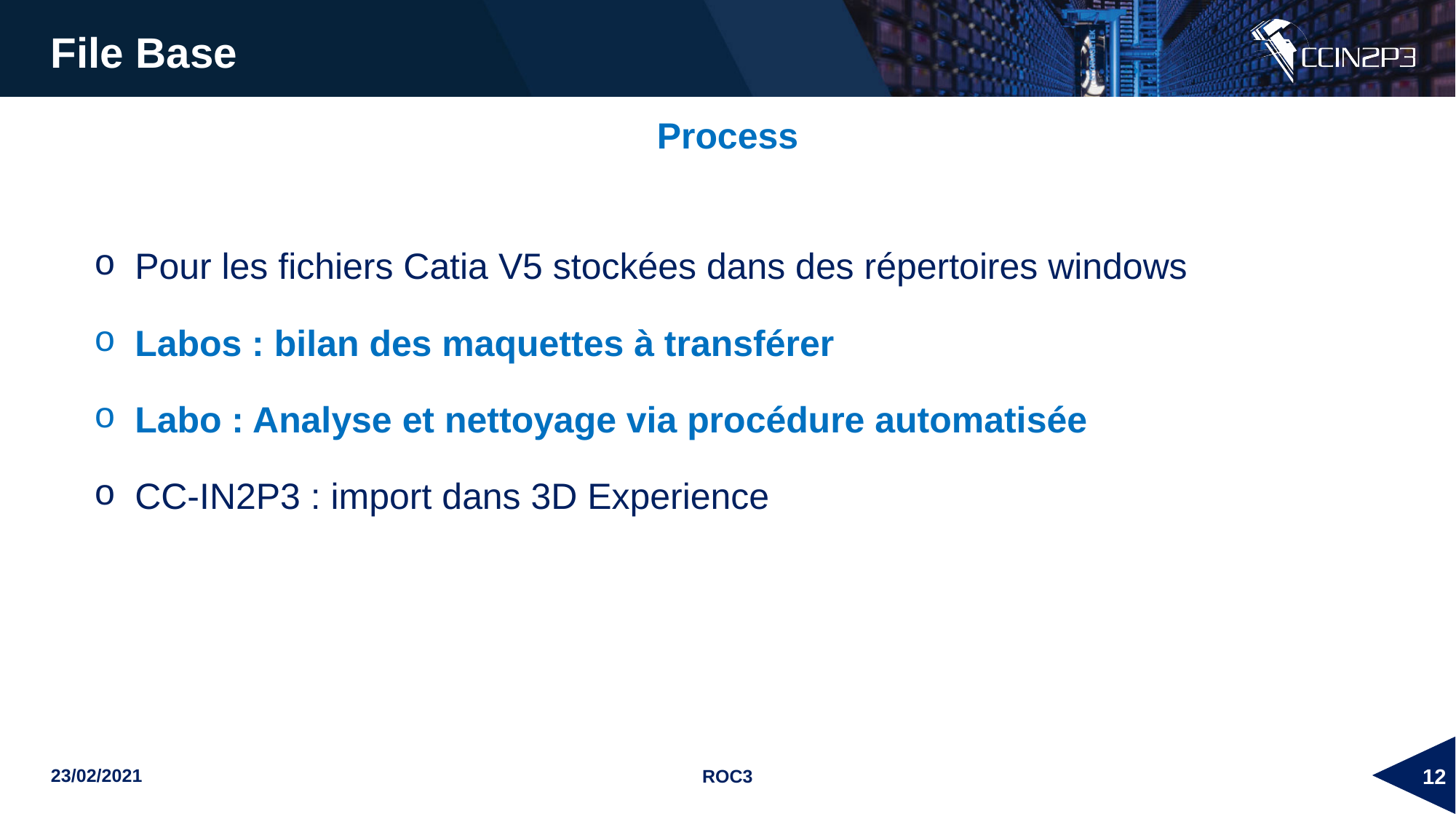

File Base
Process
Pour les fichiers Catia V5 stockées dans des répertoires windows
Labos : bilan des maquettes à transférer
Labo : Analyse et nettoyage via procédure automatisée
CC-IN2P3 : import dans 3D Experience

23/02/2021
ROC3
12